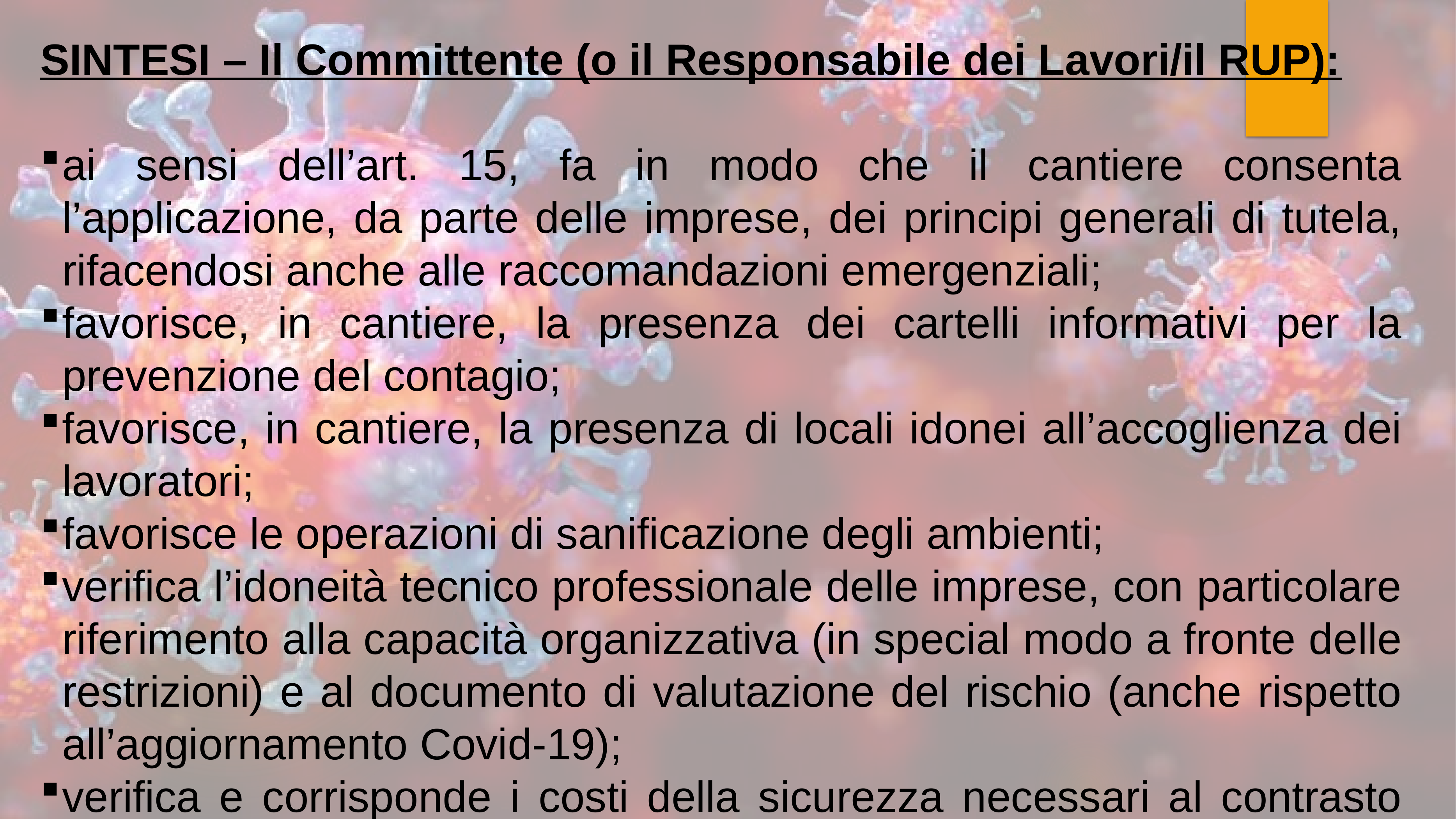

SINTESI – Il Committente (o il Responsabile dei Lavori/il RUP):

ai sensi dell’art. 15, fa in modo che il cantiere consenta l’applicazione, da parte delle imprese, dei principi generali di tutela, rifacendosi anche alle raccomandazioni emergenziali;
favorisce, in cantiere, la presenza dei cartelli informativi per la prevenzione del contagio;
favorisce, in cantiere, la presenza di locali idonei all’accoglienza dei lavoratori;
favorisce le operazioni di sanificazione degli ambienti;
verifica l’idoneità tecnico professionale delle imprese, con particolare riferimento alla capacità organizzativa (in special modo a fronte delle restrizioni) e al documento di valutazione del rischio (anche rispetto all’aggiornamento Covid-19);
verifica e corrisponde i costi della sicurezza necessari al contrasto del contagio.